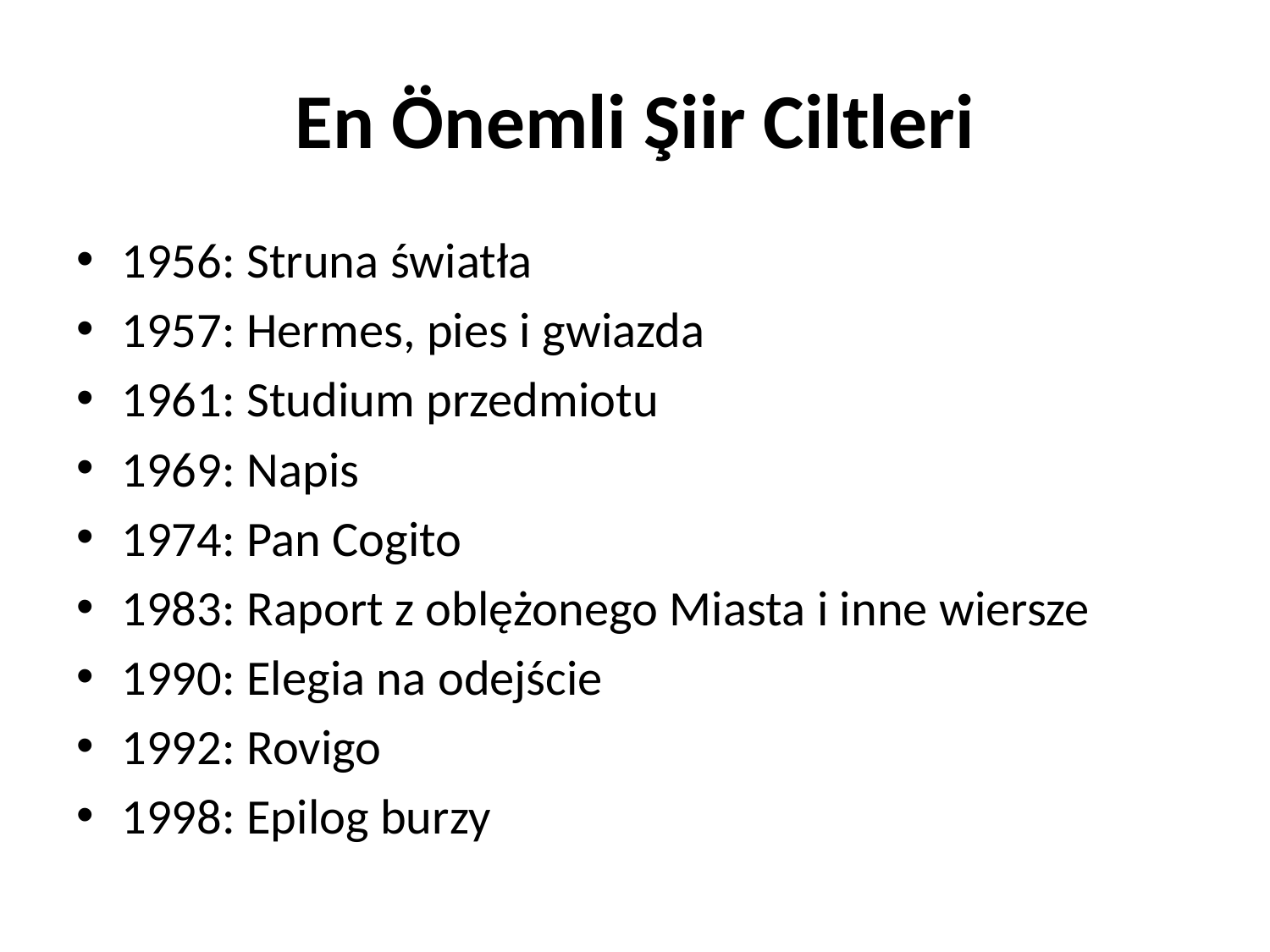

# En Önemli Şiir Ciltleri
1956: Struna światła
1957: Hermes, pies i gwiazda
1961: Studium przedmiotu
1969: Napis
1974: Pan Cogito
1983: Raport z oblężonego Miasta i inne wiersze
1990: Elegia na odejście
1992: Rovigo
1998: Epilog burzy